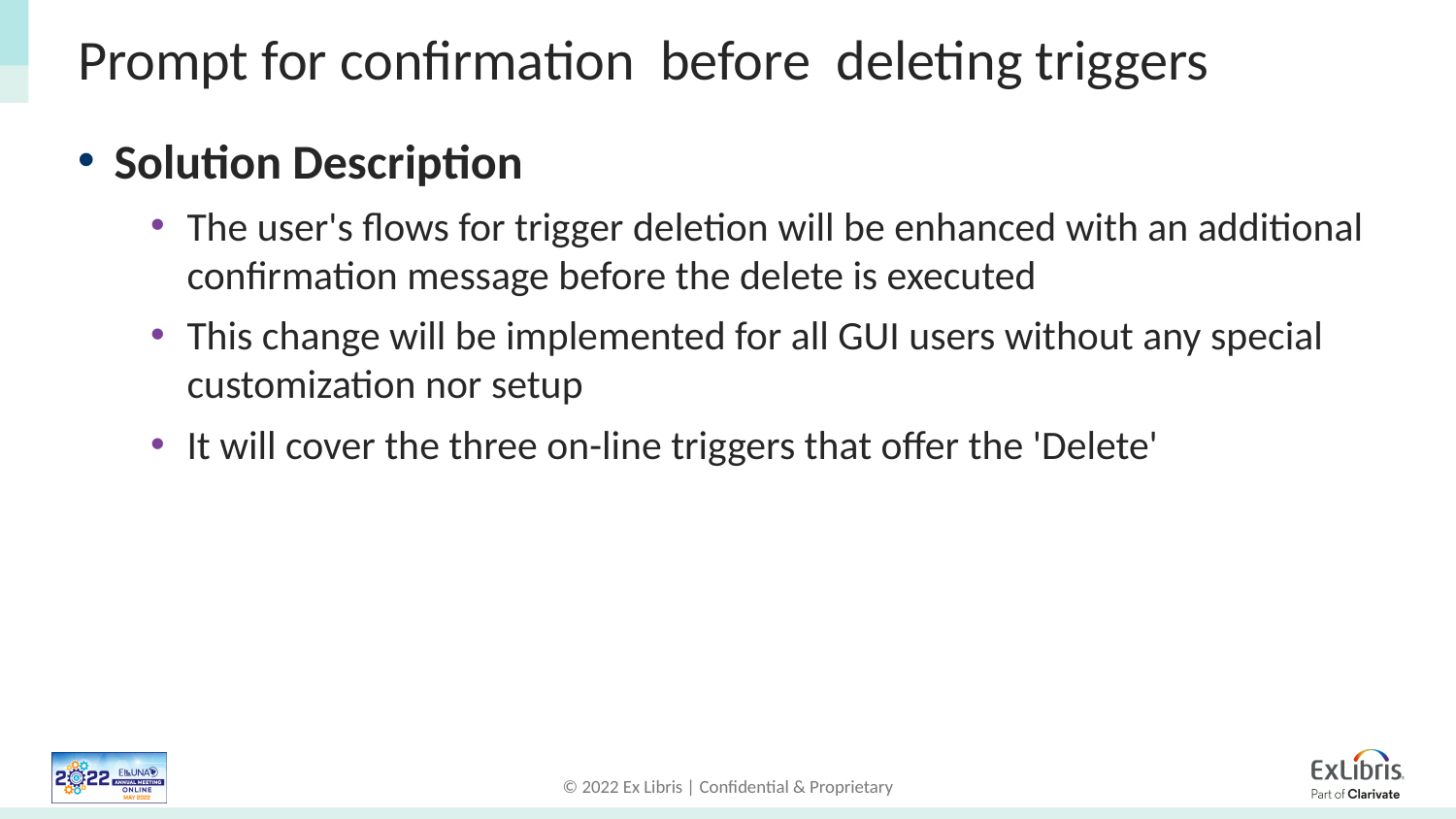

# Prompt for confirmation  before  deleting triggers
Solution Description
The user's flows for trigger deletion will be enhanced with an additional confirmation message before the delete is executed
This change will be implemented for all GUI users without any special customization nor setup
It will cover the three on-line triggers that offer the 'Delete'